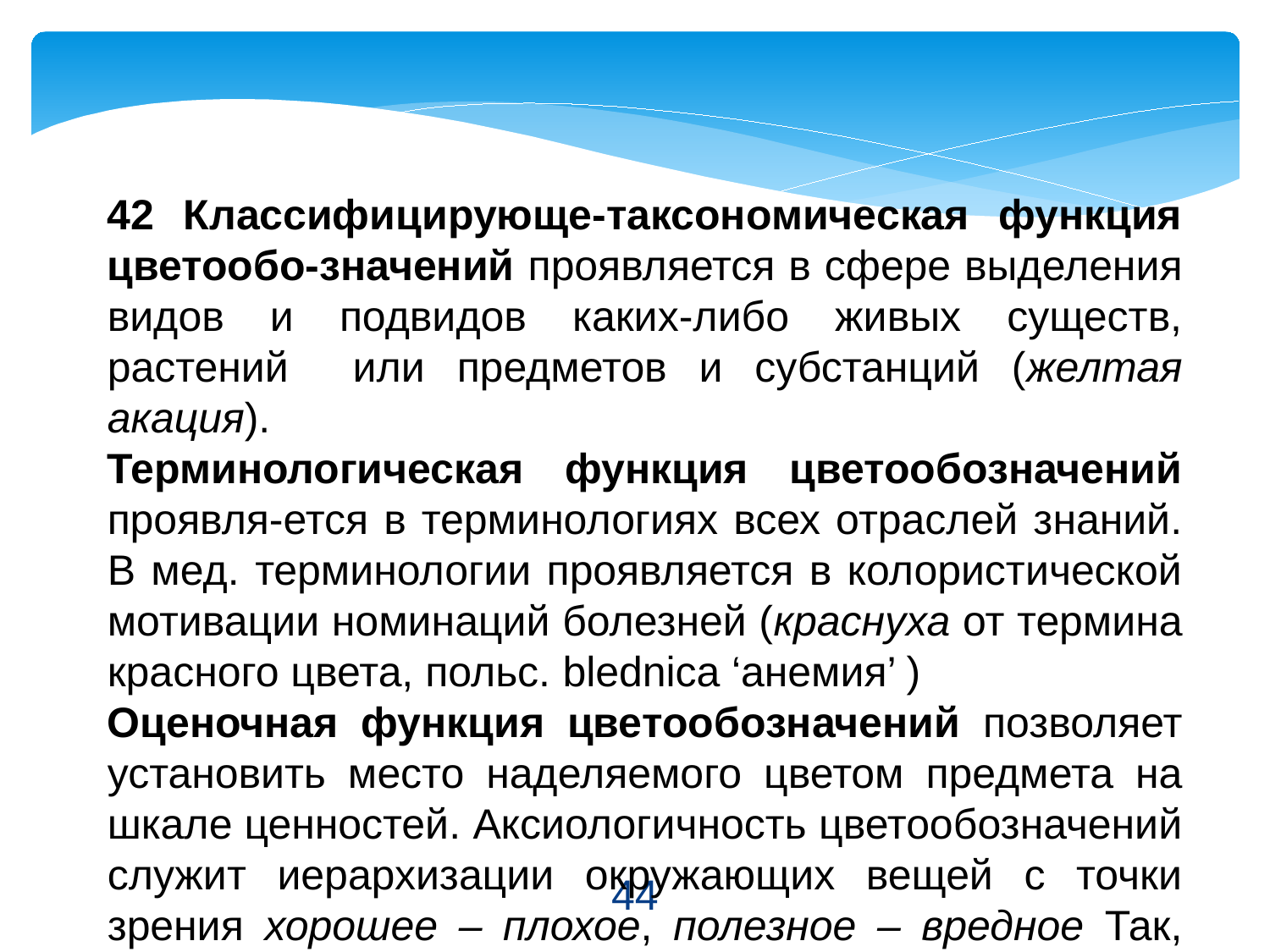

42 Классифицирующе-таксономическая функция цветообо-значений проявляется в сфере выделения видов и подвидов каких-либо живых существ, растений  или предметов и субстанций (желтая акация).
Терминологическая функция цветообозначений проявля-ется в терминологиях всех отраслей знаний. В мед. терминологии проявляется в колористической мотивации номинаций болезней (краснуха от термина красного цвета, польс. blednicа ‘анемия’ )
Оценочная функция цветообозначений позволяет установить место наделяемого цветом предмета на шкале ценностей. Аксиологичность цветообозначений служит иерархизации окружающих вещей с точки зрения хорошее – плохое, полезное – вредное Так, синие глаза – это красивые глаза, а серые глаза – это обычные.
44